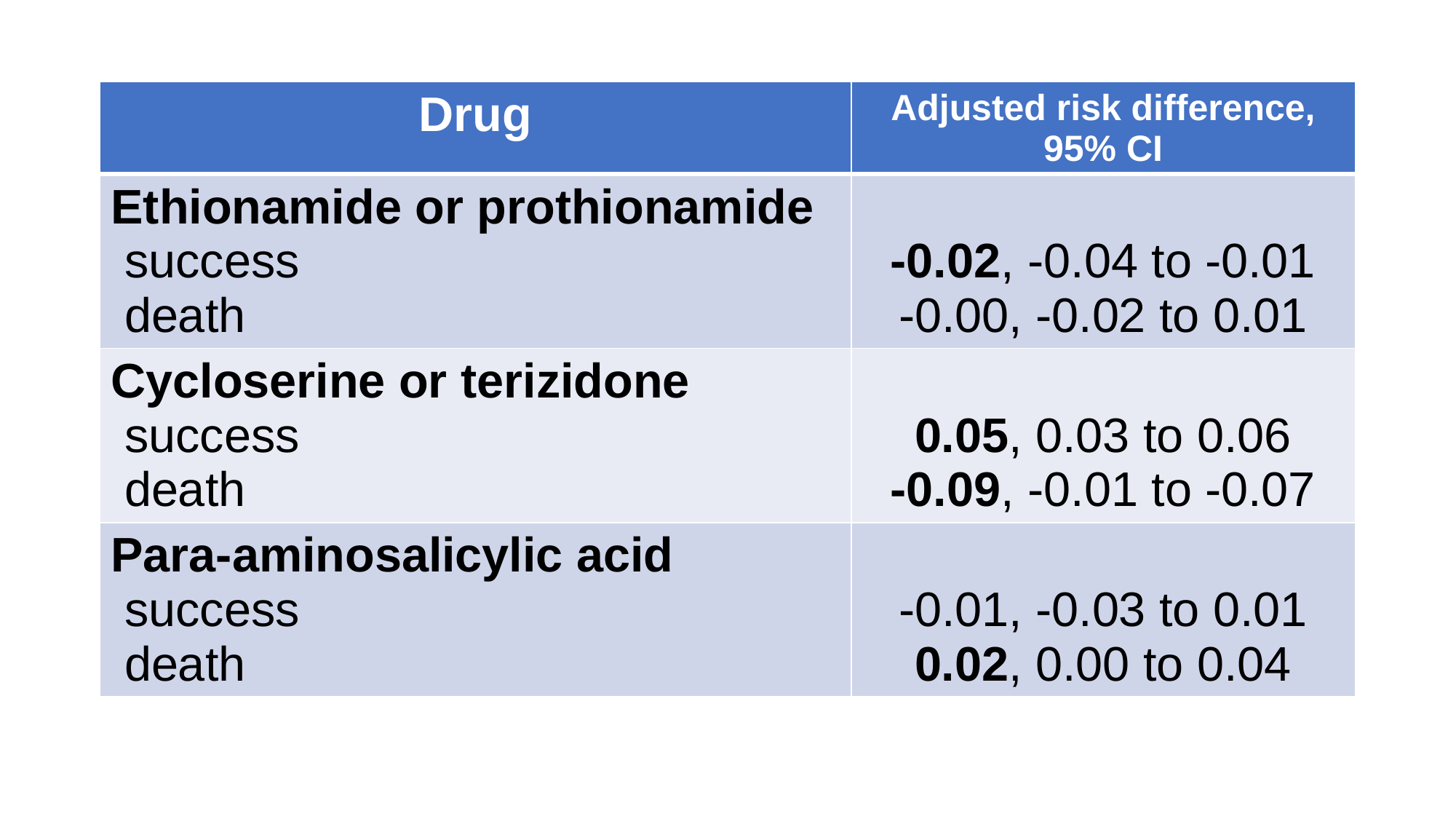

#
| Drug | Adjusted risk difference, 95% CI |
| --- | --- |
| Ethionamide or prothionamide success death | -0.02, -0.04 to -0.01 -0.00, -0.02 to 0.01 |
| Cycloserine or terizidone success death | 0.05, 0.03 to 0.06 -0.09, -0.01 to -0.07 |
| Para-aminosalicylic acid success death | -0.01, -0.03 to 0.01 0.02, 0.00 to 0.04 |